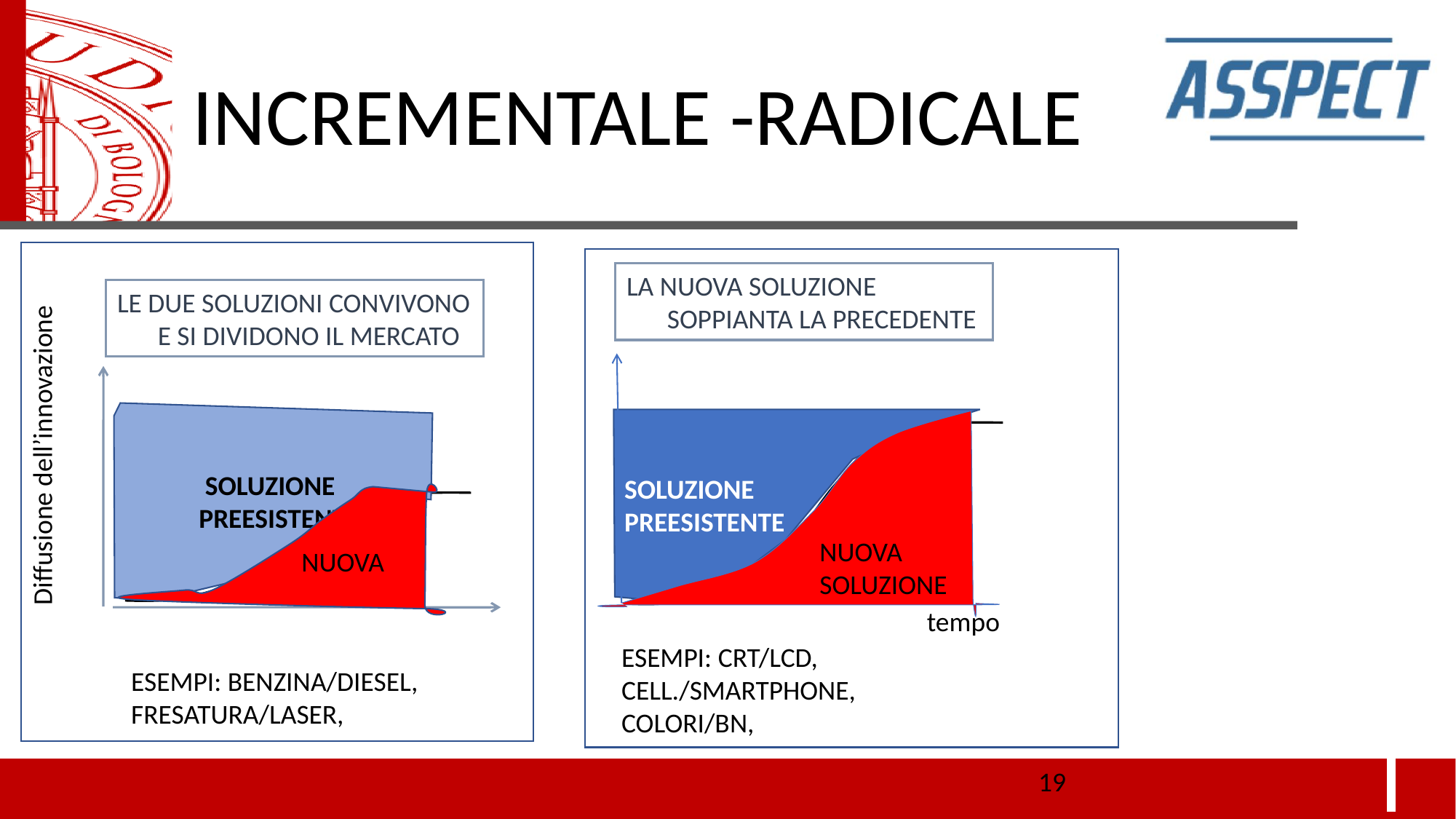

INCREMENTALE -RADICALE

LE DUE SOLUZIONI CONVIVONO E SI DIVIDONO IL MERCATO

             SOLUZIONE
            PREESISTENTE
Diffusione dell’innovazione

NUOVA
ESEMPI: BENZINA/DIESEL, FRESATURA/LASER,

LA NUOVA SOLUZIONE SOPPIANTA LA PRECEDENTE

SOLUZIONE          PREESISTENTE

NUOVA
SOLUZIONE
tempo
ESEMPI: CRT/LCD, CELL./SMARTPHONE, COLORI/BN,
19